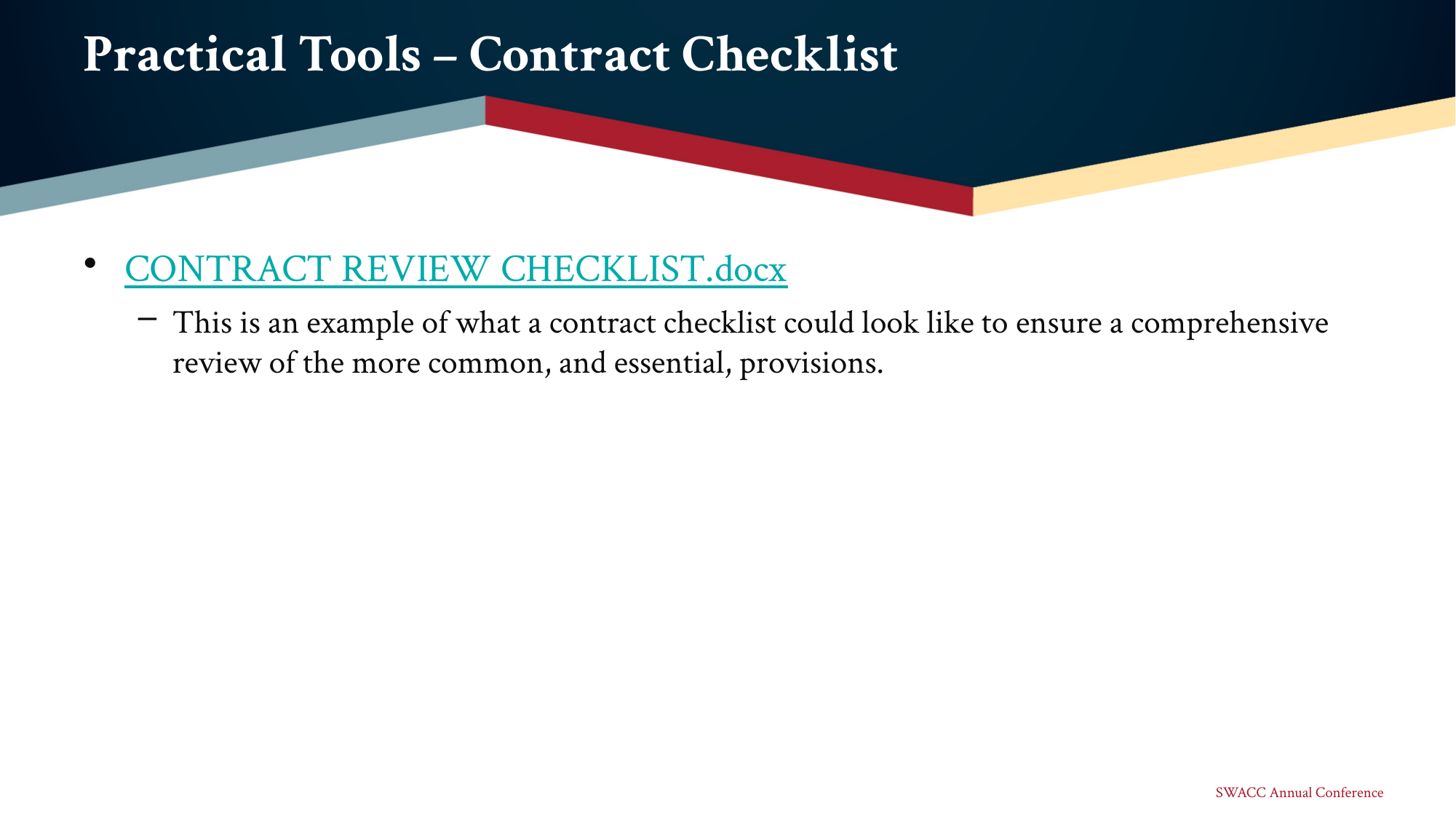

# Practical Tools – Contract Checklist
CONTRACT REVIEW CHECKLIST.docx
This is an example of what a contract checklist could look like to ensure a comprehensive review of the more common, and essential, provisions.